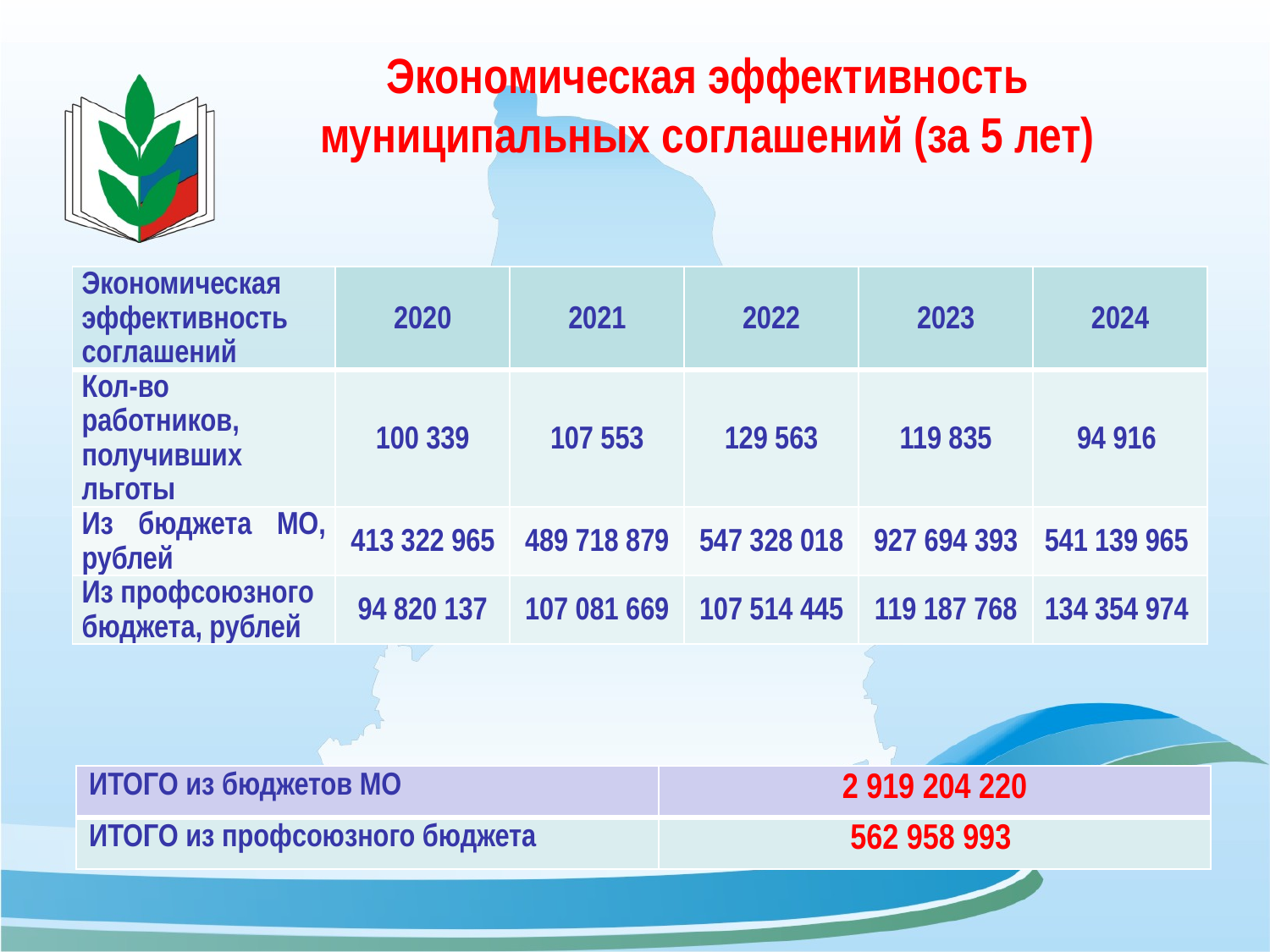

# Экономическая эффективность муниципальных соглашений (за 5 лет)
| Экономическая эффективность соглашений | 2020 | 2021 | 2022 | 2023 | 2024 |
| --- | --- | --- | --- | --- | --- |
| Кол-во работников, получивших льготы | 100 339 | 107 553 | 129 563 | 119 835 | 94 916 |
| Из бюджета МО, рублей | 413 322 965 | 489 718 879 | 547 328 018 | 927 694 393 | 541 139 965 |
| Из профсоюзного бюджета, рублей | 94 820 137 | 107 081 669 | 107 514 445 | 119 187 768 | 134 354 974 |
| ИТОГО из бюджетов МО | 2 919 204 220 |
| --- | --- |
| ИТОГО из профсоюзного бюджета | 562 958 993 |